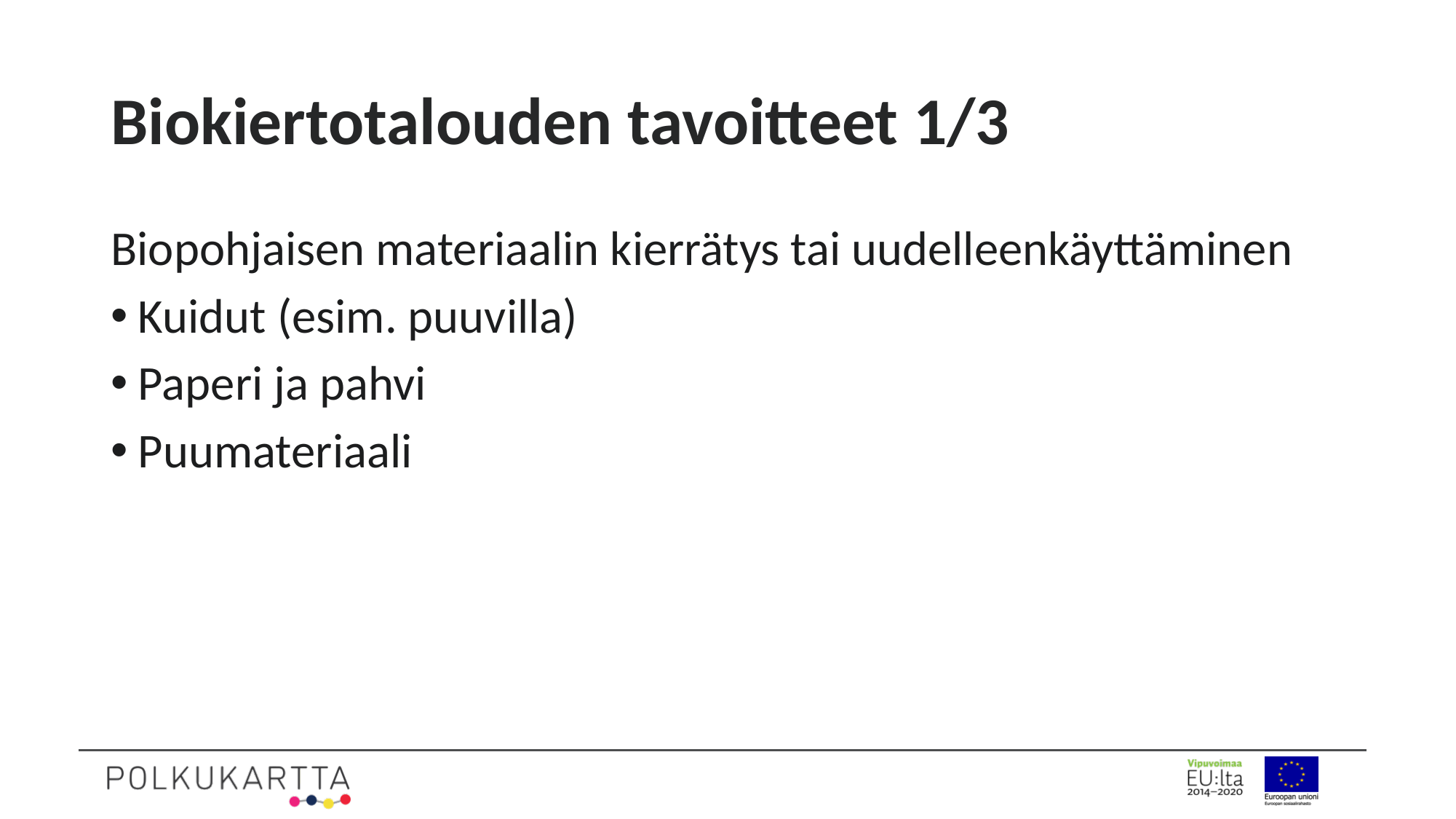

# Biokiertotalouden tavoitteet 1/3
Biopohjaisen materiaalin kierrätys tai uudelleenkäyttäminen
Kuidut (esim. puuvilla)
Paperi ja pahvi
Puumateriaali